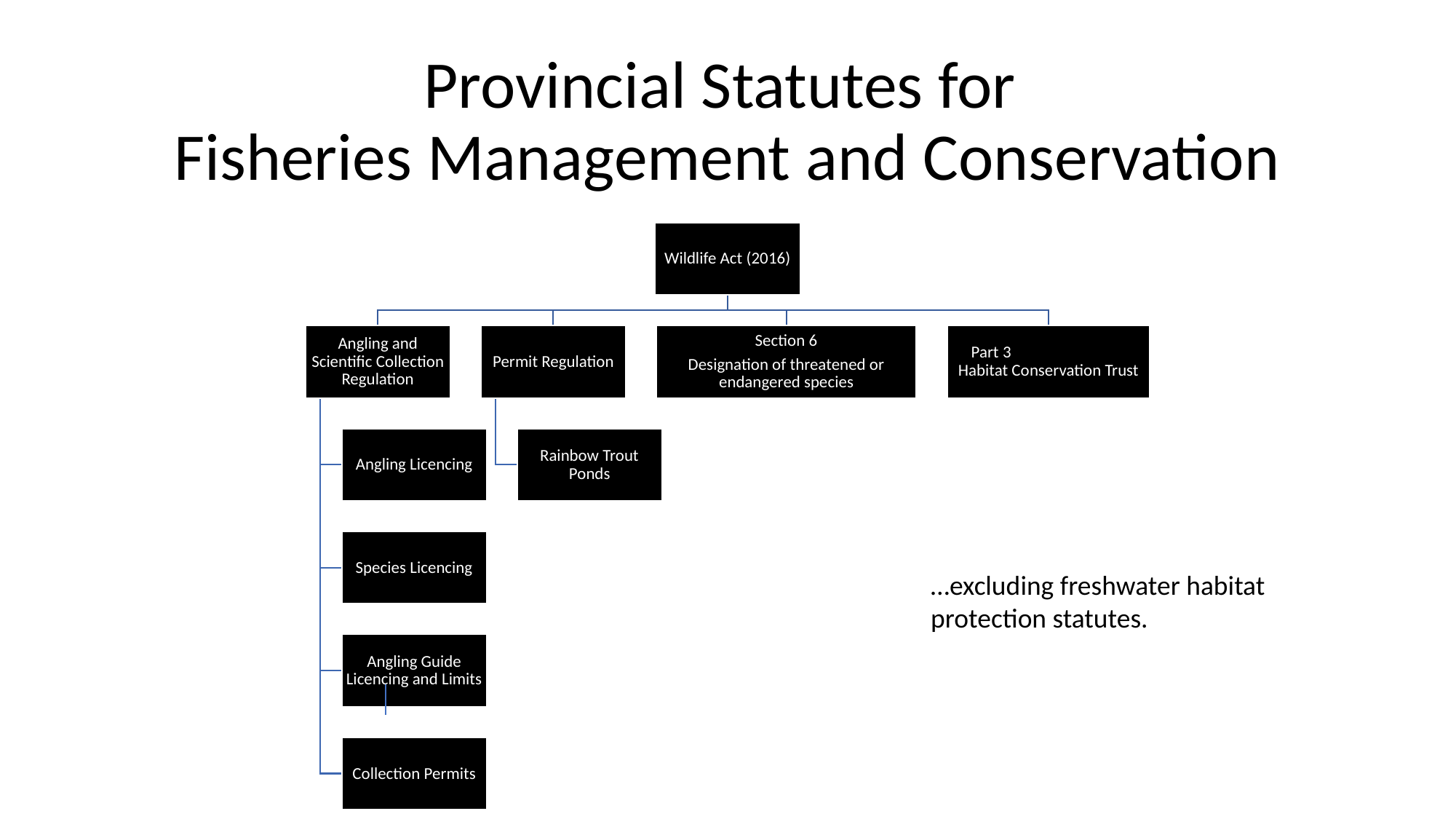

# Provincial Statutes for Fisheries Management and Conservation
Wildlife Act (2016)
Angling and Scientific Collection Regulation
Angling Licencing
Species Licencing
Angling Guide Licencing and Limits
Collection Permits
Permit Regulation
Rainbow Trout Ponds
Section 6
Designation of threatened or endangered species
Part 3                               Habitat Conservation Trust
…excluding freshwater habitat     protection statutes.